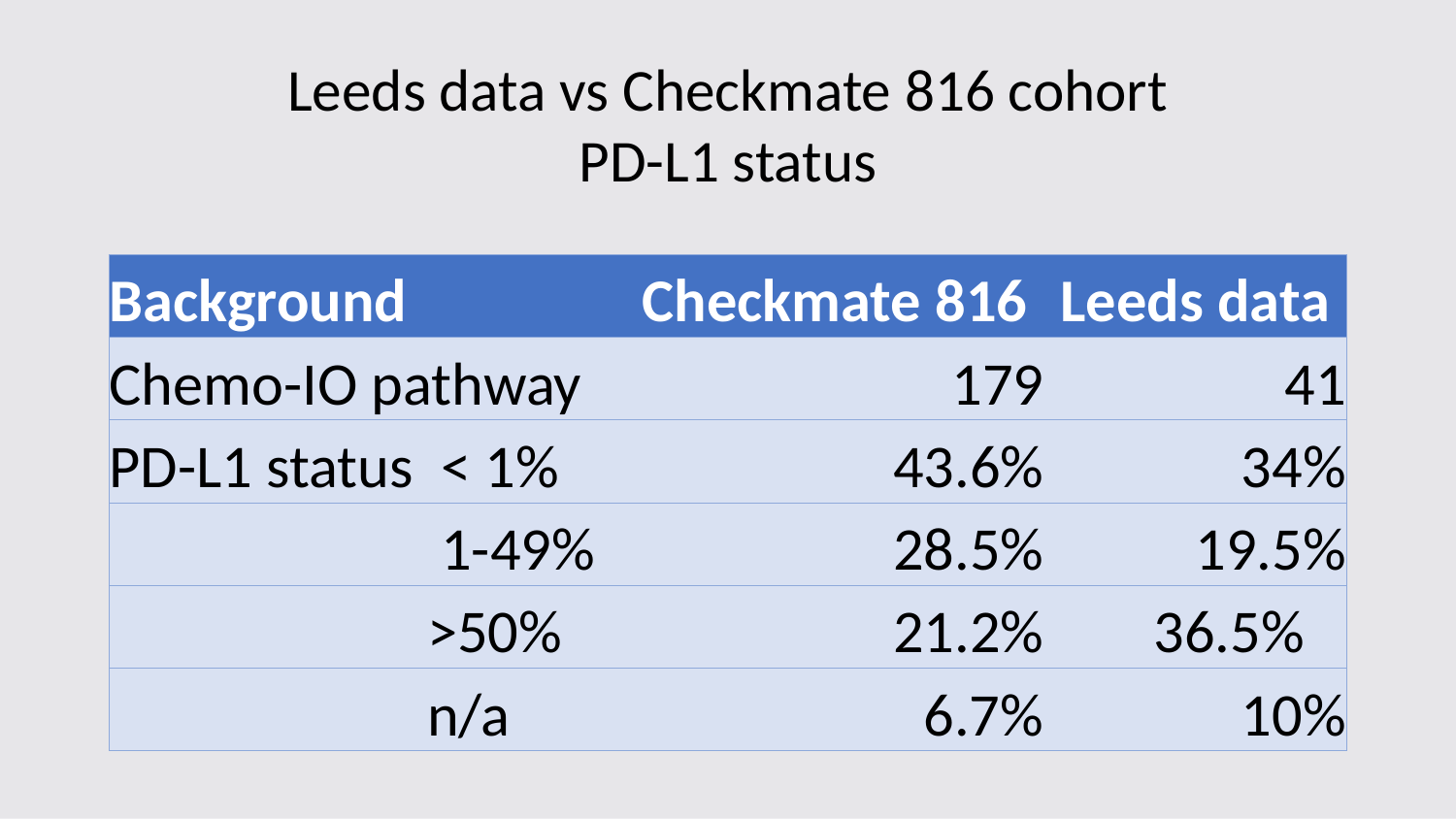

# Leeds data vs Checkmate 816 cohort PD-L1 status
| Background | Checkmate 816 | Leeds data |
| --- | --- | --- |
| Chemo-IO pathway | 179 | 41 |
| PD-L1 status < 1% | 43.6% | 34% |
| 1-49% | 28.5% | 19.5% |
| >50% | 21.2% | 36.5% |
| n/a | 6.7% | 10% |